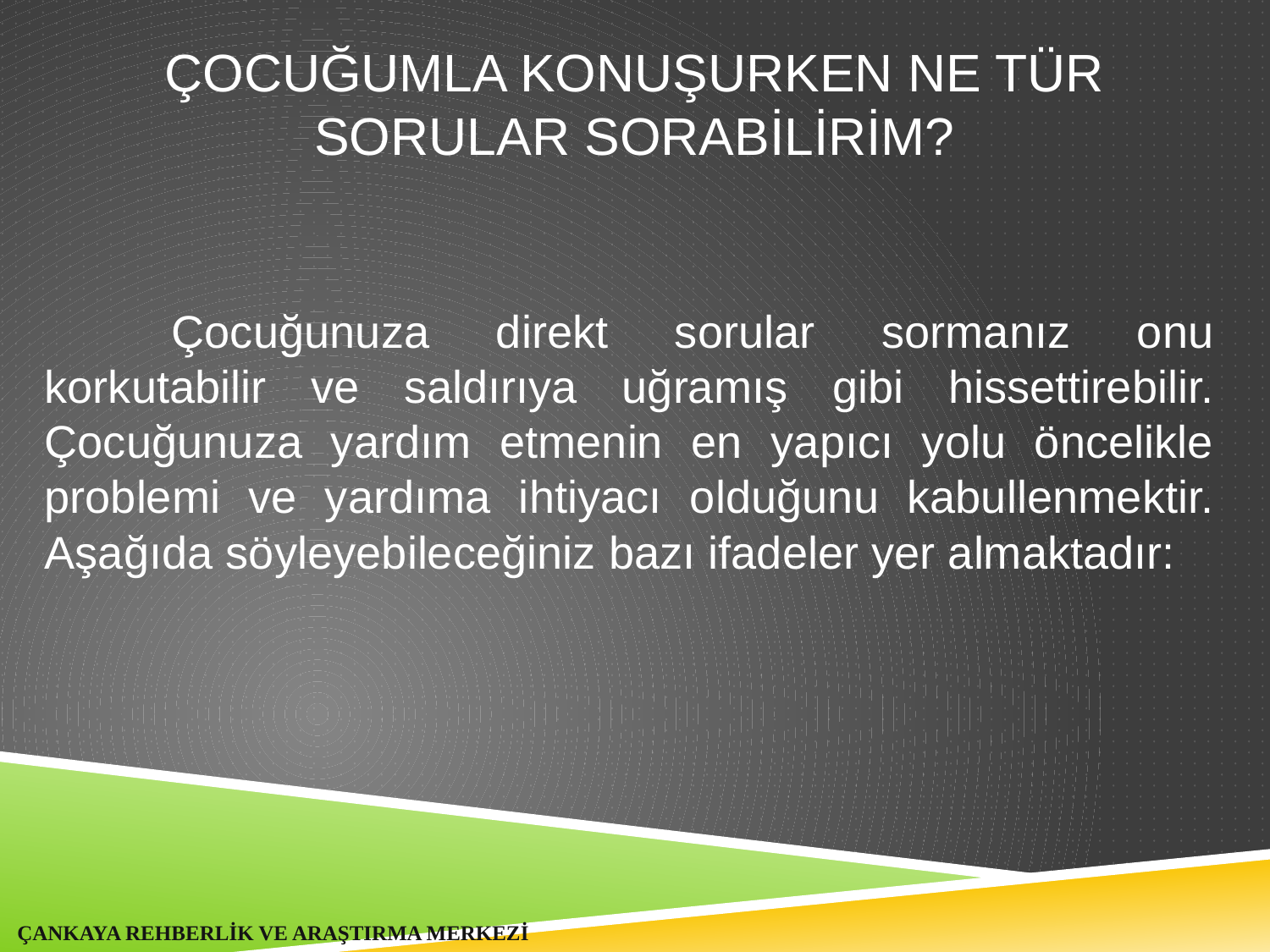

# ÇOCUĞUMLA KONUŞURKEN NE TÜR SORULAR SORABİLİRİM?
	Çocuğunuza direkt sorular sormanız onu korkutabilir ve saldırıya uğramış gibi hissettirebilir. Çocuğunuza yardım etmenin en yapıcı yolu öncelikle problemi ve yardıma ihtiyacı olduğunu kabullenmektir. Aşağıda söyleyebileceğiniz bazı ifadeler yer almaktadır:

ÇANKAYA REHBERLİK VE ARAŞTIRMA MERKEZİ